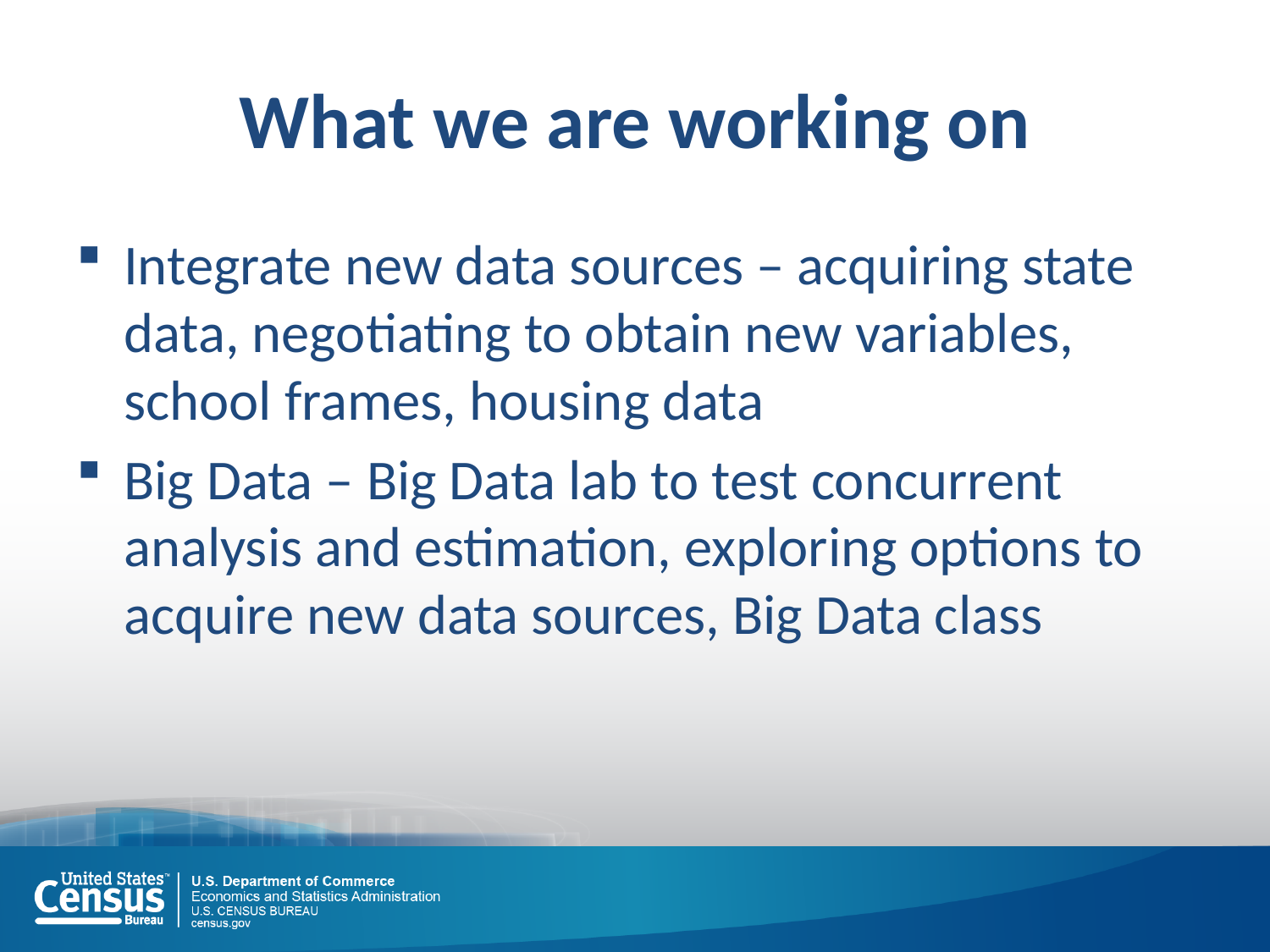

# What we are working on
Integrate new data sources – acquiring state data, negotiating to obtain new variables, school frames, housing data
Big Data – Big Data lab to test concurrent analysis and estimation, exploring options to acquire new data sources, Big Data class